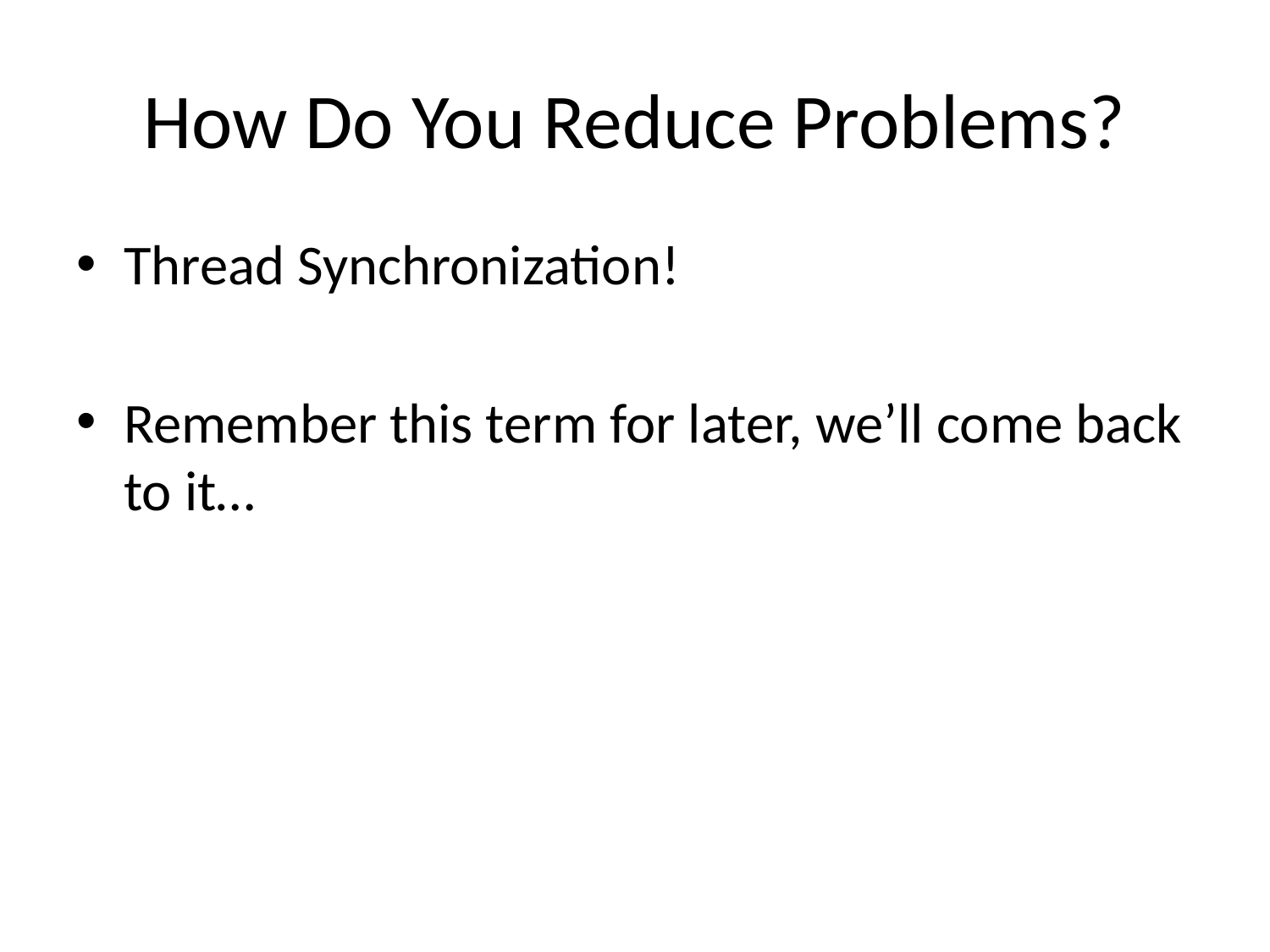

# How Do You Reduce Problems?
Thread Synchronization!

Remember this term for later, we’ll come back to it…